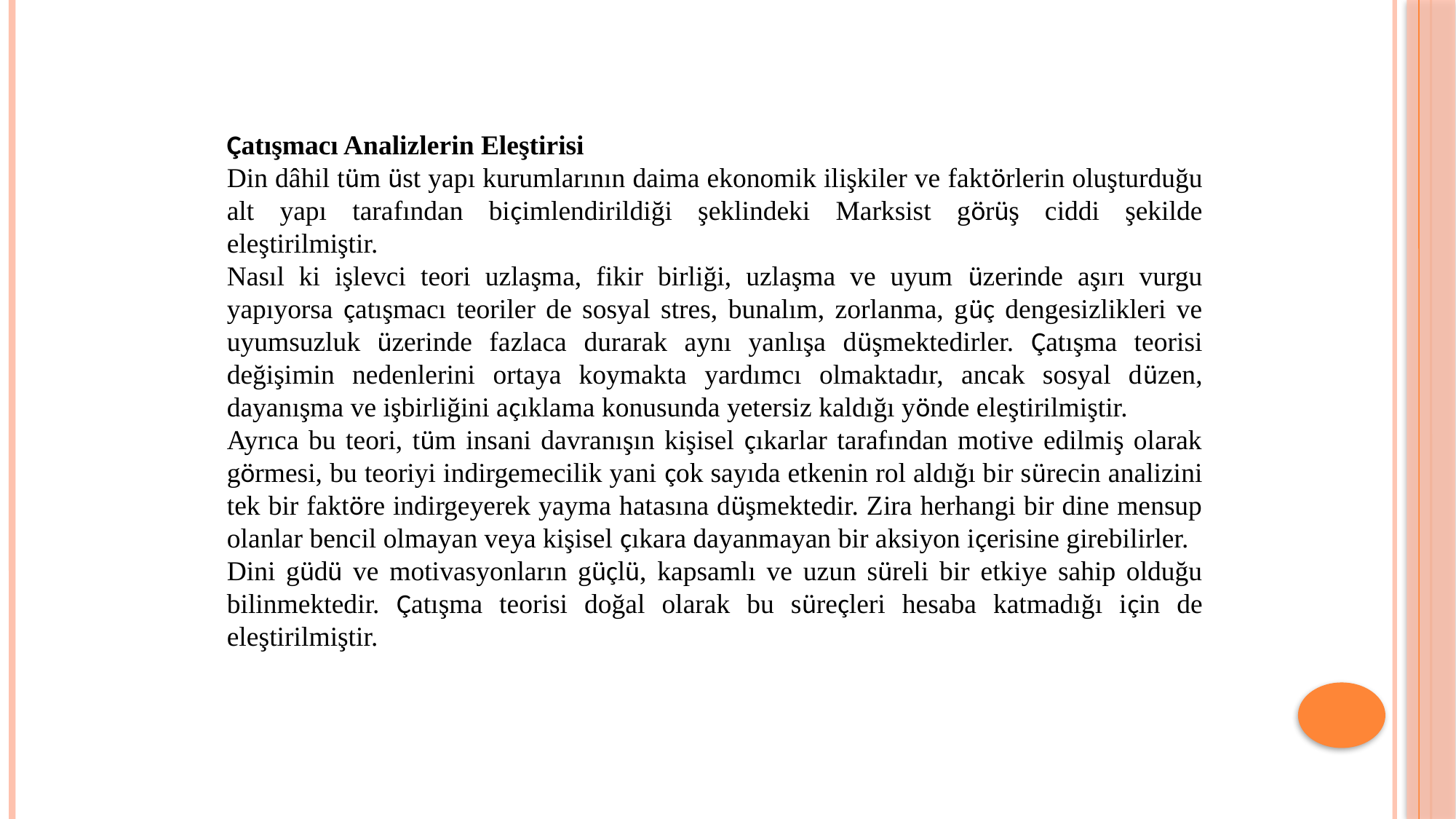

Çatışmacı Analizlerin Eleştirisi
Din dâhil tüm üst yapı kurumlarının daima ekonomik ilişkiler ve faktörlerin oluşturduğu alt yapı tarafından biçimlendirildiği şeklindeki Marksist görüş ciddi şekilde eleştirilmiştir.
Nasıl ki işlevci teori uzlaşma, fikir birliği, uzlaşma ve uyum üzerinde aşırı vurgu yapıyorsa çatışmacı teoriler de sosyal stres, bunalım, zorlanma, güç dengesizlikleri ve uyumsuzluk üzerinde fazlaca durarak aynı yanlışa düşmektedirler. Çatışma teorisi değişimin nedenlerini ortaya koymakta yardımcı olmaktadır, ancak sosyal düzen, dayanışma ve işbirliğini açıklama konusunda yetersiz kaldığı yönde eleştirilmiştir.
Ayrıca bu teori, tüm insani davranışın kişisel çıkarlar tarafından motive edilmiş olarak görmesi, bu teoriyi indirgemecilik yani çok sayıda etkenin rol aldığı bir sürecin analizini tek bir faktöre indirgeyerek yayma hatasına düşmektedir. Zira herhangi bir dine mensup olanlar bencil olmayan veya kişisel çıkara dayanmayan bir aksiyon içerisine girebilirler.
Dini güdü ve motivasyonların güçlü, kapsamlı ve uzun süreli bir etkiye sahip olduğu bilinmektedir. Çatışma teorisi doğal olarak bu süreçleri hesaba katmadığı için de eleştirilmiştir.